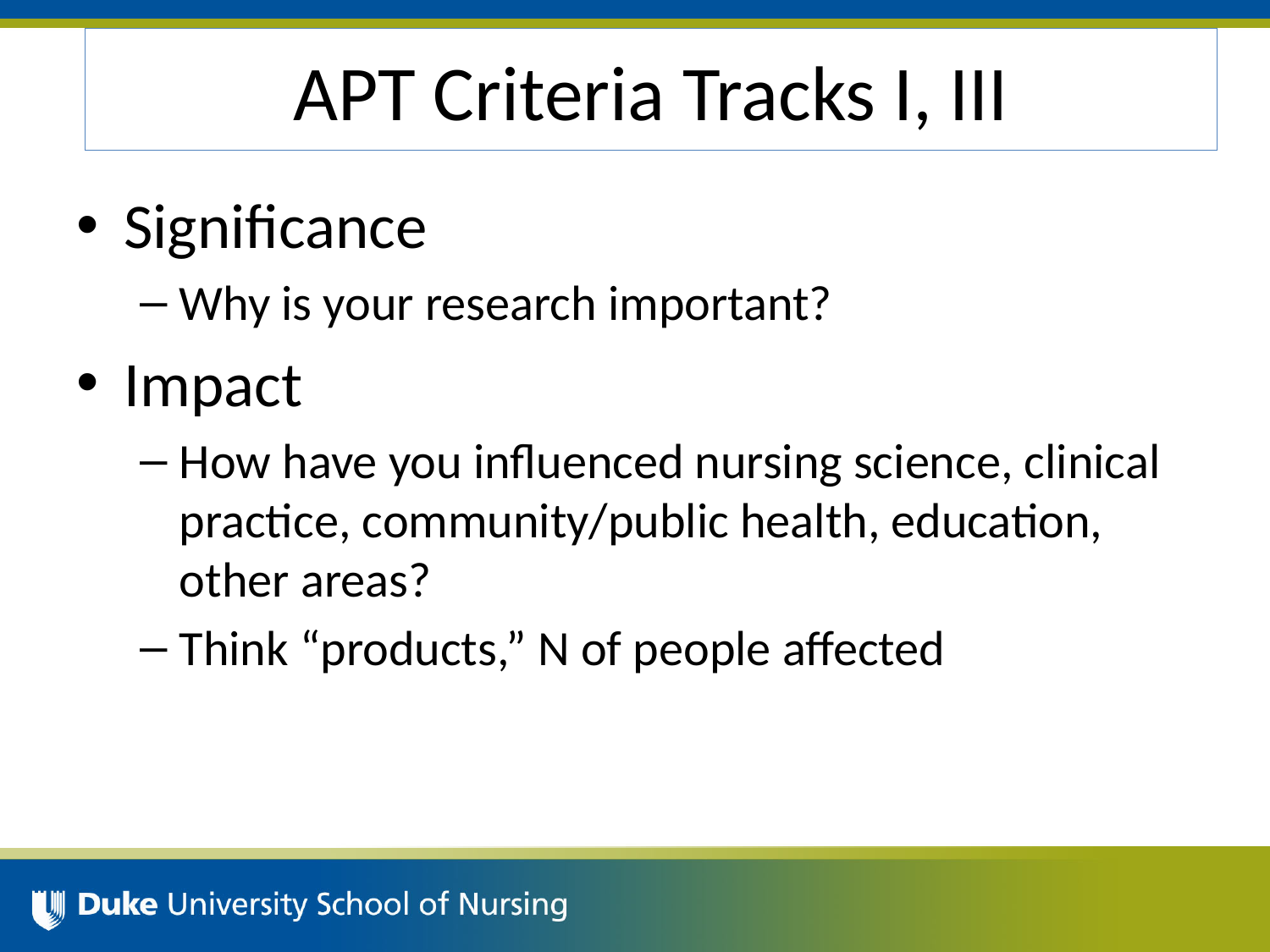

# APT Criteria Tracks I, III
Significance
Why is your research important?
Impact
How have you influenced nursing science, clinical practice, community/public health, education, other areas?
Think “products,” N of people affected